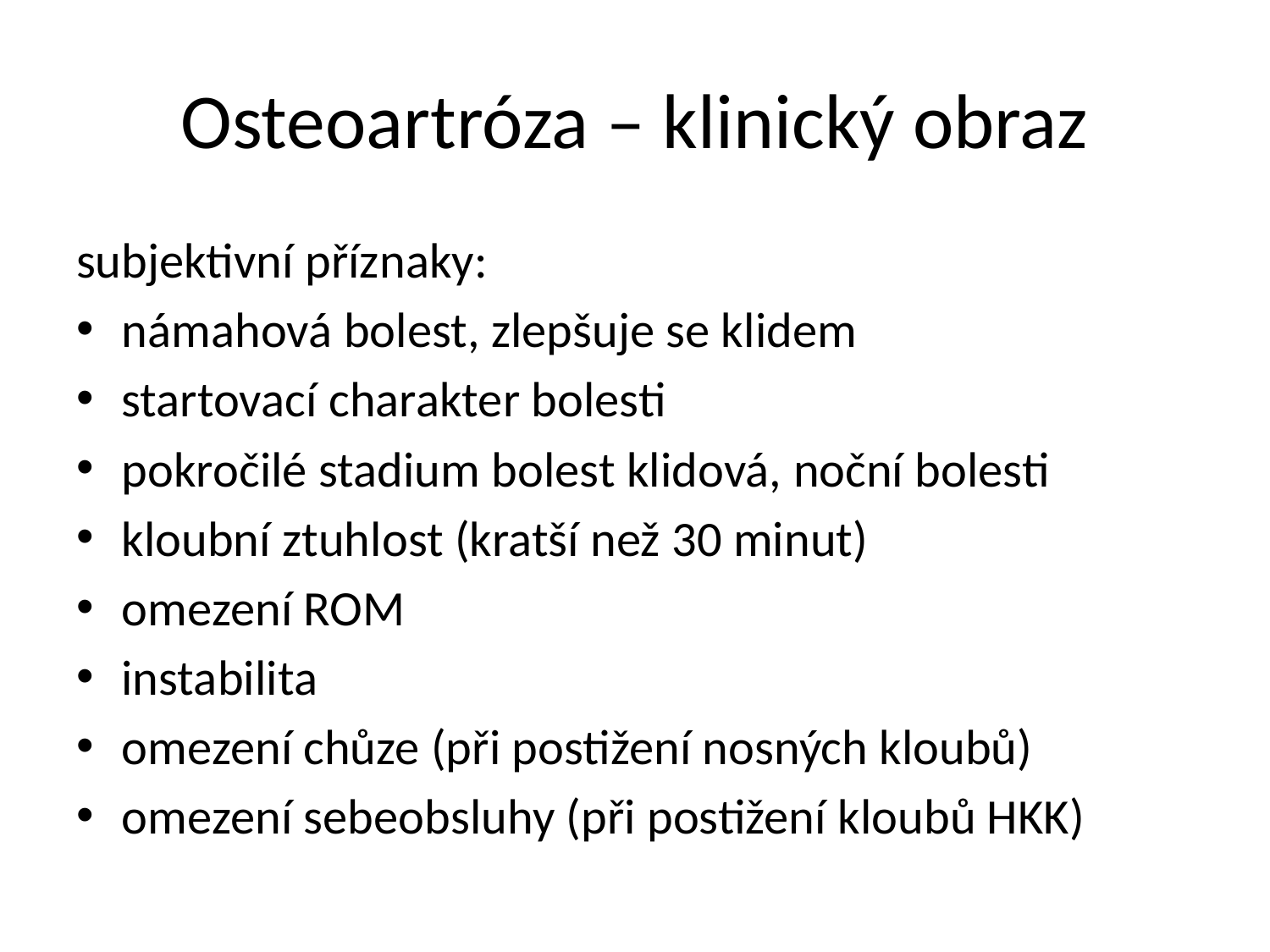

# Osteoartróza – klinický obraz
subjektivní příznaky:
námahová bolest, zlepšuje se klidem
startovací charakter bolesti
pokročilé stadium bolest klidová, noční bolesti
kloubní ztuhlost (kratší než 30 minut)
omezení ROM
instabilita
omezení chůze (při postižení nosných kloubů)
omezení sebeobsluhy (při postižení kloubů HKK)